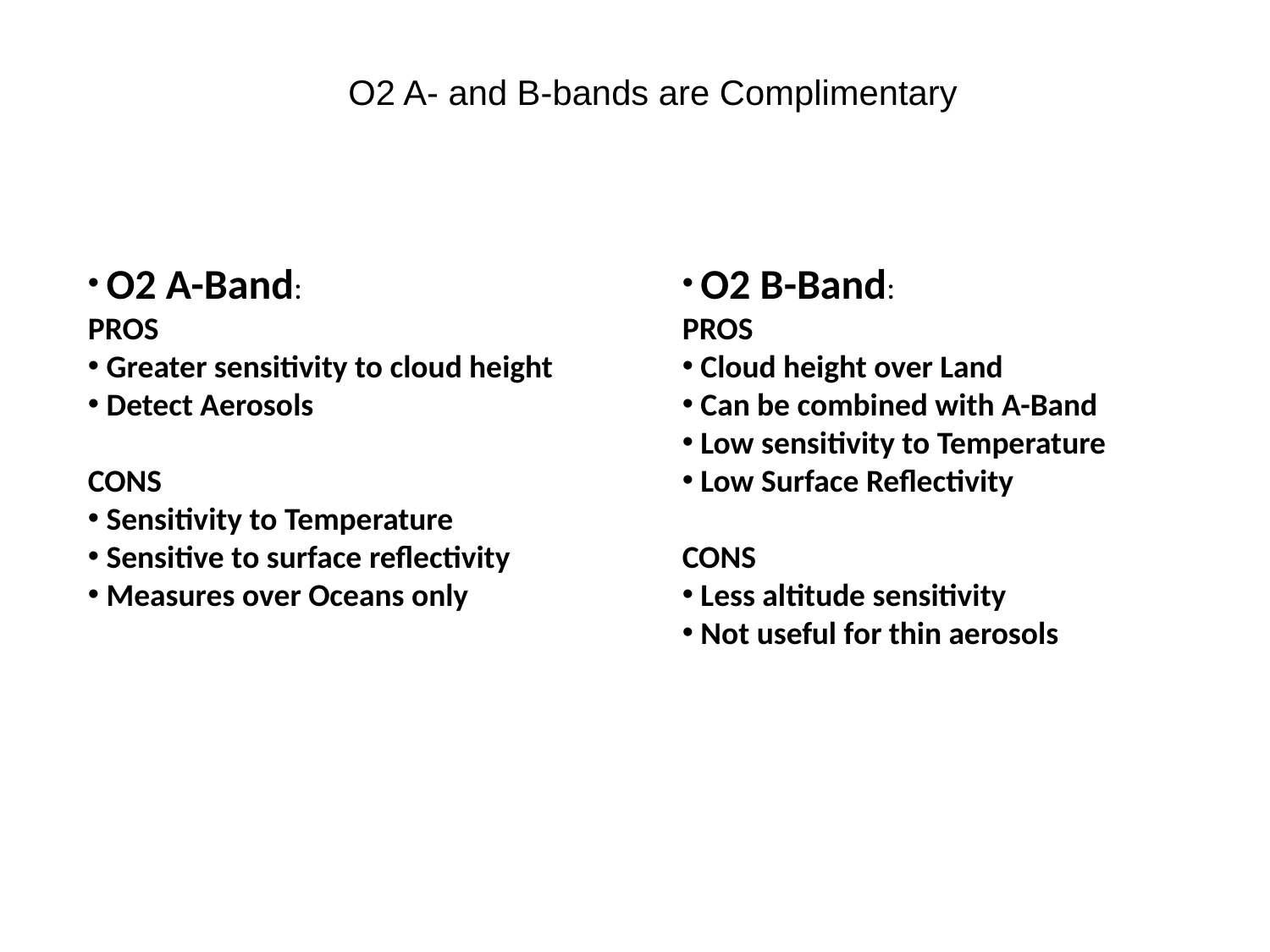

O2 A- and B-bands are Complimentary
 O2 A-Band:
PROS
 Greater sensitivity to cloud height
 Detect Aerosols
CONS
 Sensitivity to Temperature
 Sensitive to surface reflectivity
 Measures over Oceans only
 O2 B-Band:
PROS
 Cloud height over Land
 Can be combined with A-Band
 Low sensitivity to Temperature
 Low Surface Reflectivity
CONS
 Less altitude sensitivity
 Not useful for thin aerosols